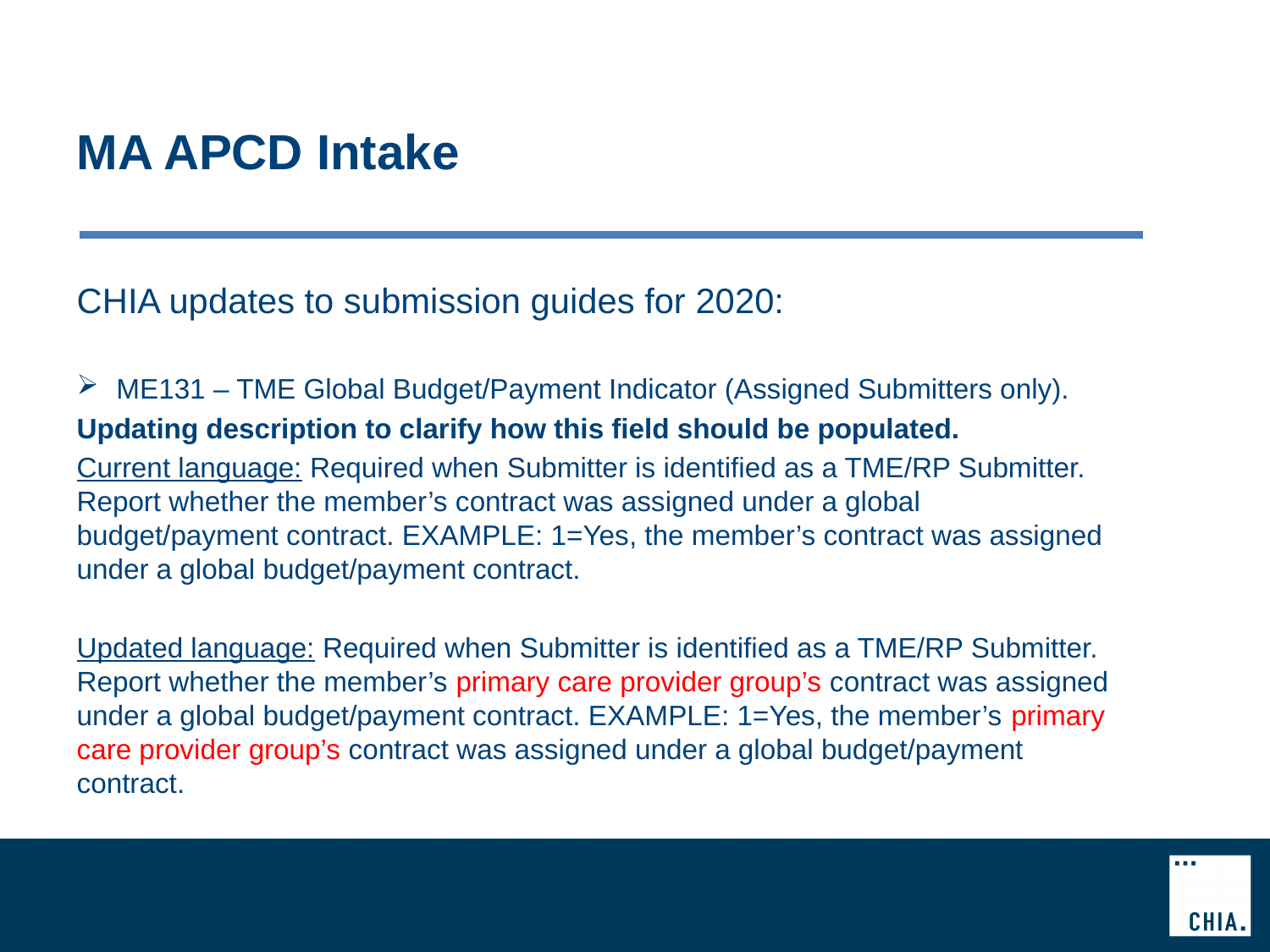

# MA APCD Intake
CHIA updates to submission guides for 2020:

ME131 – TME Global Budget/Payment Indicator (Assigned Submitters only).
Updating description to clarify how this field should be populated.
Current language: Required when Submitter is identified as a TME/RP Submitter. Report whether the member’s contract was assigned under a global budget/payment contract. EXAMPLE: 1=Yes, the member’s contract was assigned under a global budget/payment contract.

Updated language: Required when Submitter is identified as a TME/RP Submitter. Report whether the member’s primary care provider group’s contract was assigned under a global budget/payment contract. EXAMPLE: 1=Yes, the member’s primary care provider group’s contract was assigned under a global budget/payment contract.